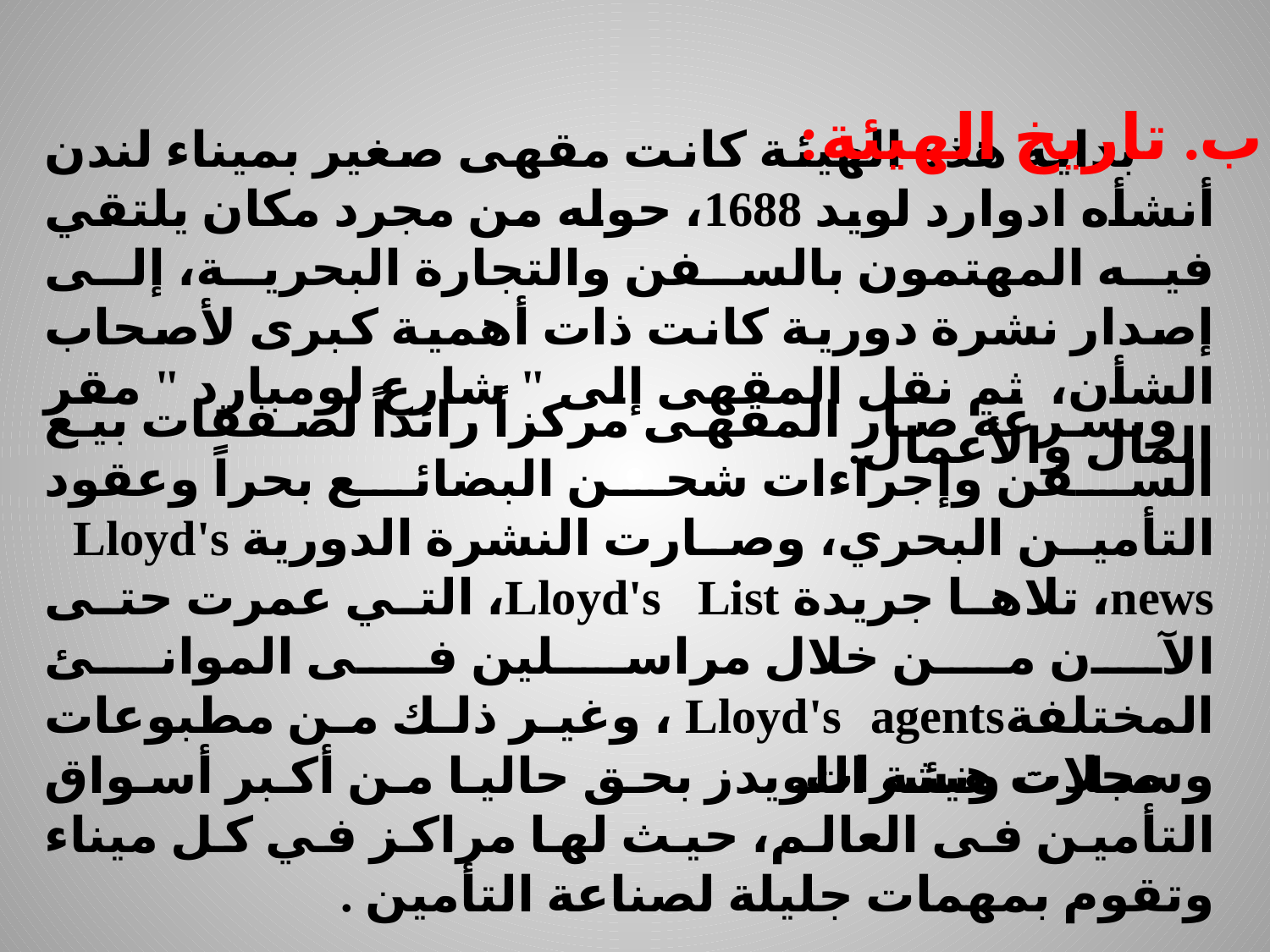

ب. تاريخ الهيئة:
     بداية هذه الهيئة كانت مقهى صغير بميناء لندن أنشأه ادوارد لويد 1688، حوله من مجرد مكان يلتقي فيه المهتمون بالسفن والتجارة البحرية، إلى إصدار نشرة دورية كانت ذات أهمية كبرى لأصحاب الشأن،  ثم نقل المقهى إلى " شارع لومبارد " مقر المال والأعمال.
   وبسرعة صار المقهى مركزاً رائداً لصفقات بيع السفن وإجراءات شحن البضائع بحراً وعقود التأمين البحري، وصارت النشرة الدورية Lloyd's news، تلاها جريدة Lloyd's List، التي عمرت حتى الآن من خلال مراسلين فى الموانئ المختلفةLloyd's agents ، وغير ذلك من مطبوعات وسجلات ونشرات.
    صارت هيئة اللويدز بحق حاليا من أكبر أسواق التأمين فى العالم، حيث لها مراكز في كل ميناء وتقوم بمهمات جليلة لصناعة التأمين .